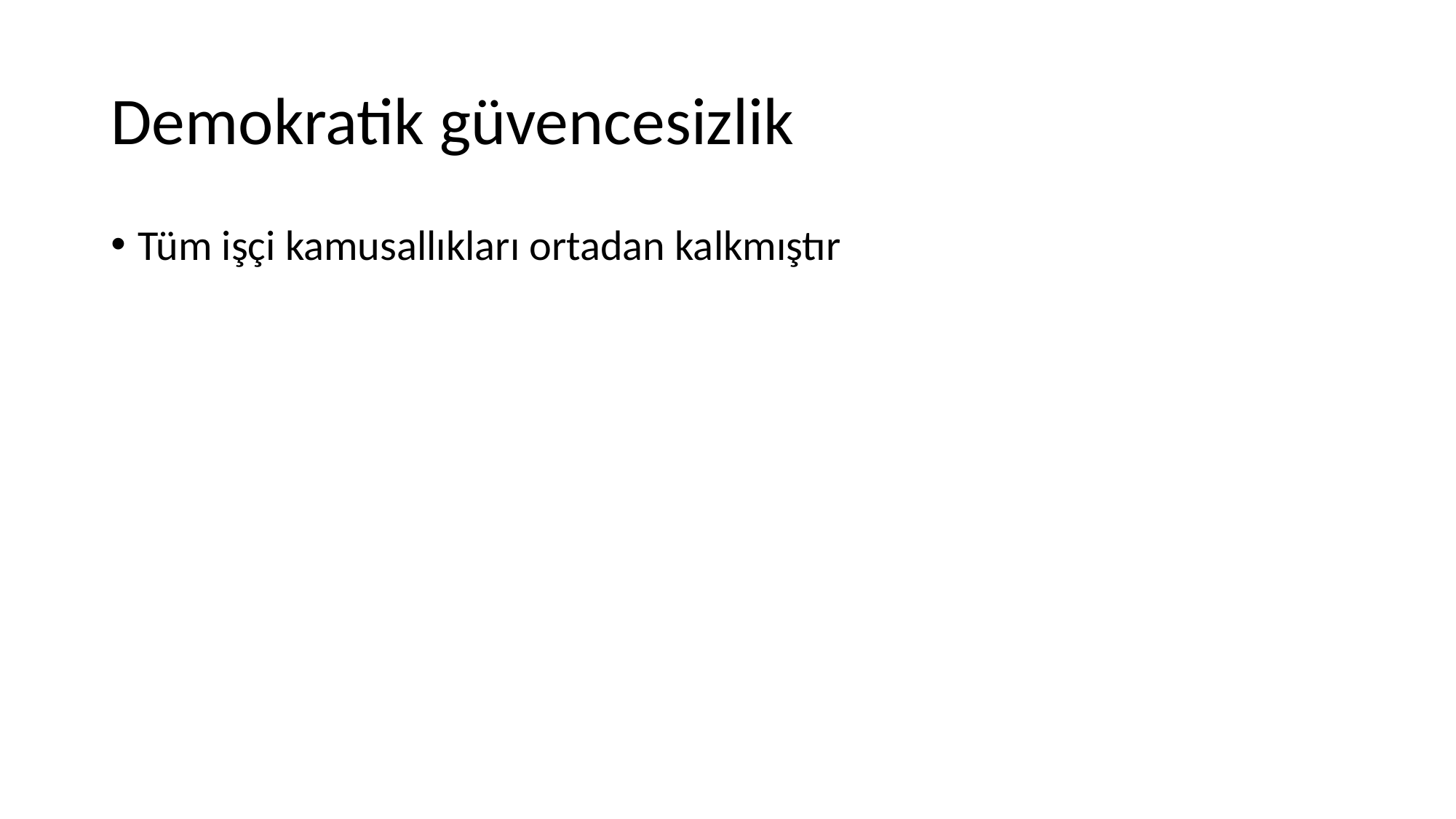

# Demokratik güvencesizlik
Tüm işçi kamusallıkları ortadan kalkmıştır